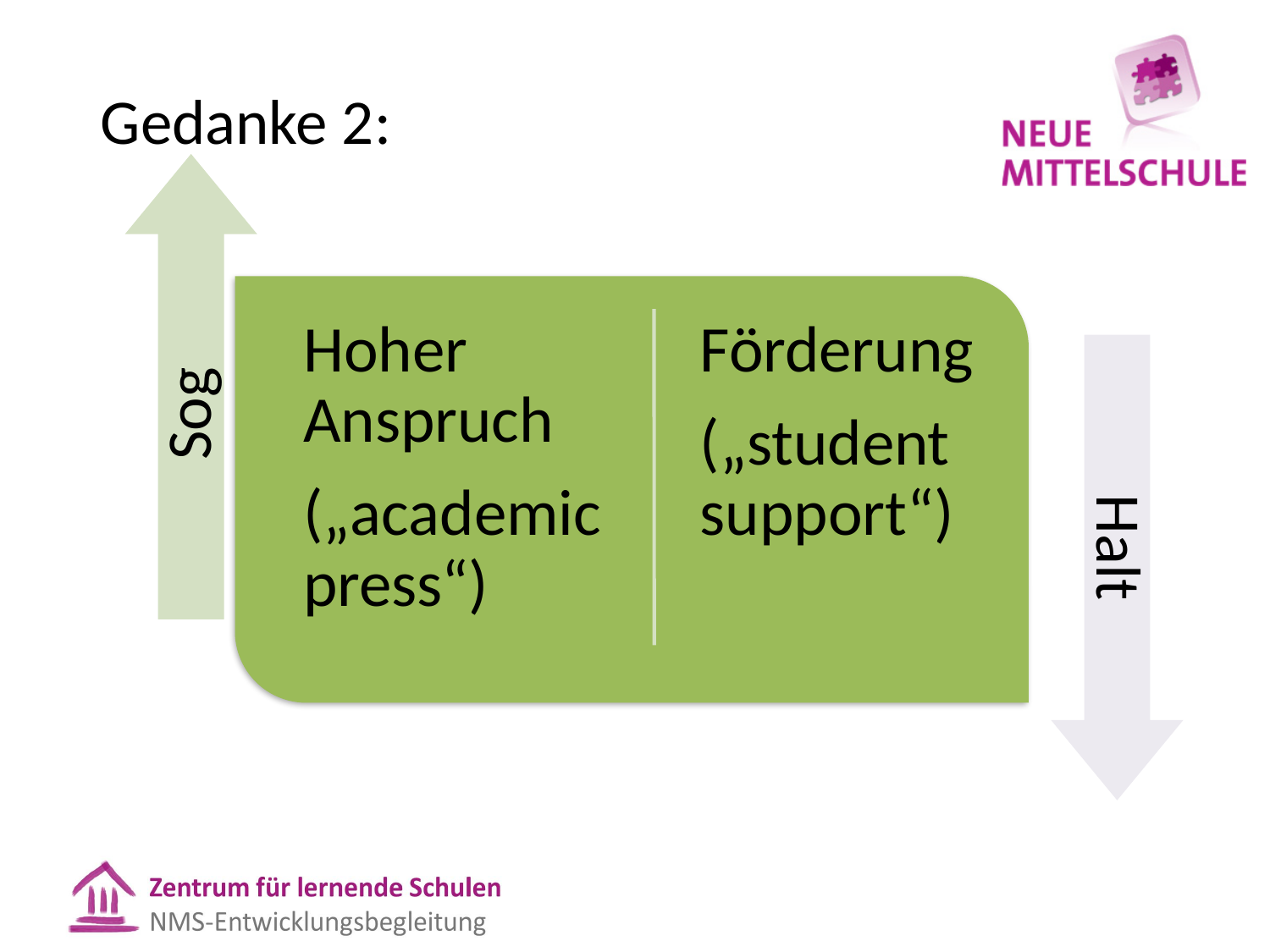

# Gedanke 2:
Hoher Anspruch
(„academic press“)
Förderung
(„student support“)
   Sog
Halt